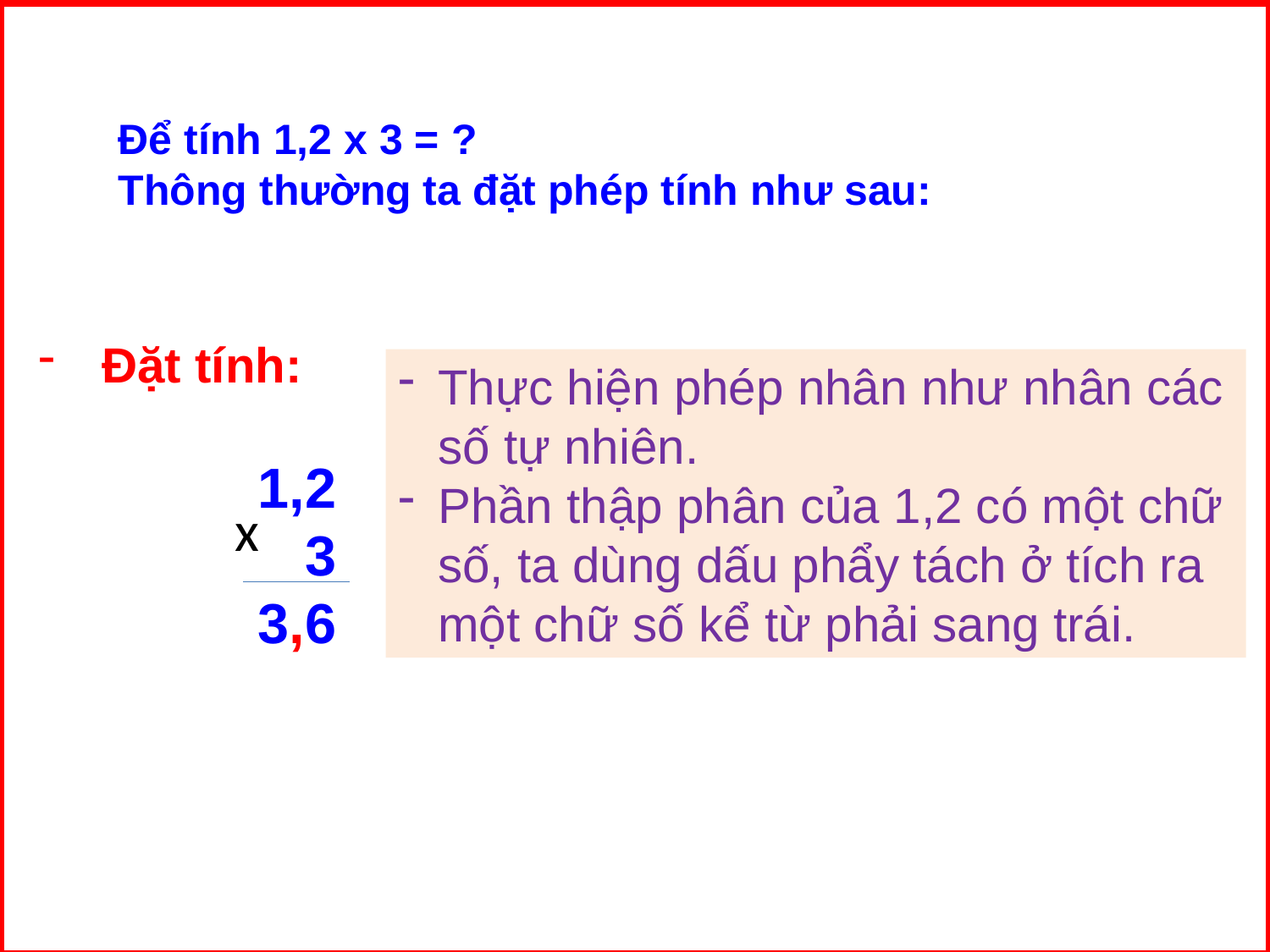

Để tính 1,2 x 3 = ?
Thông thường ta đặt phép tính như sau:

Đặt tính:

              1,2
                 3
              3,6

Thực hiện phép nhân như nhân các số tự nhiên.
Phần thập phân của 1,2 có một chữ số, ta dùng dấu phẩy tách ở tích ra một chữ số kể từ phải sang trái.
x